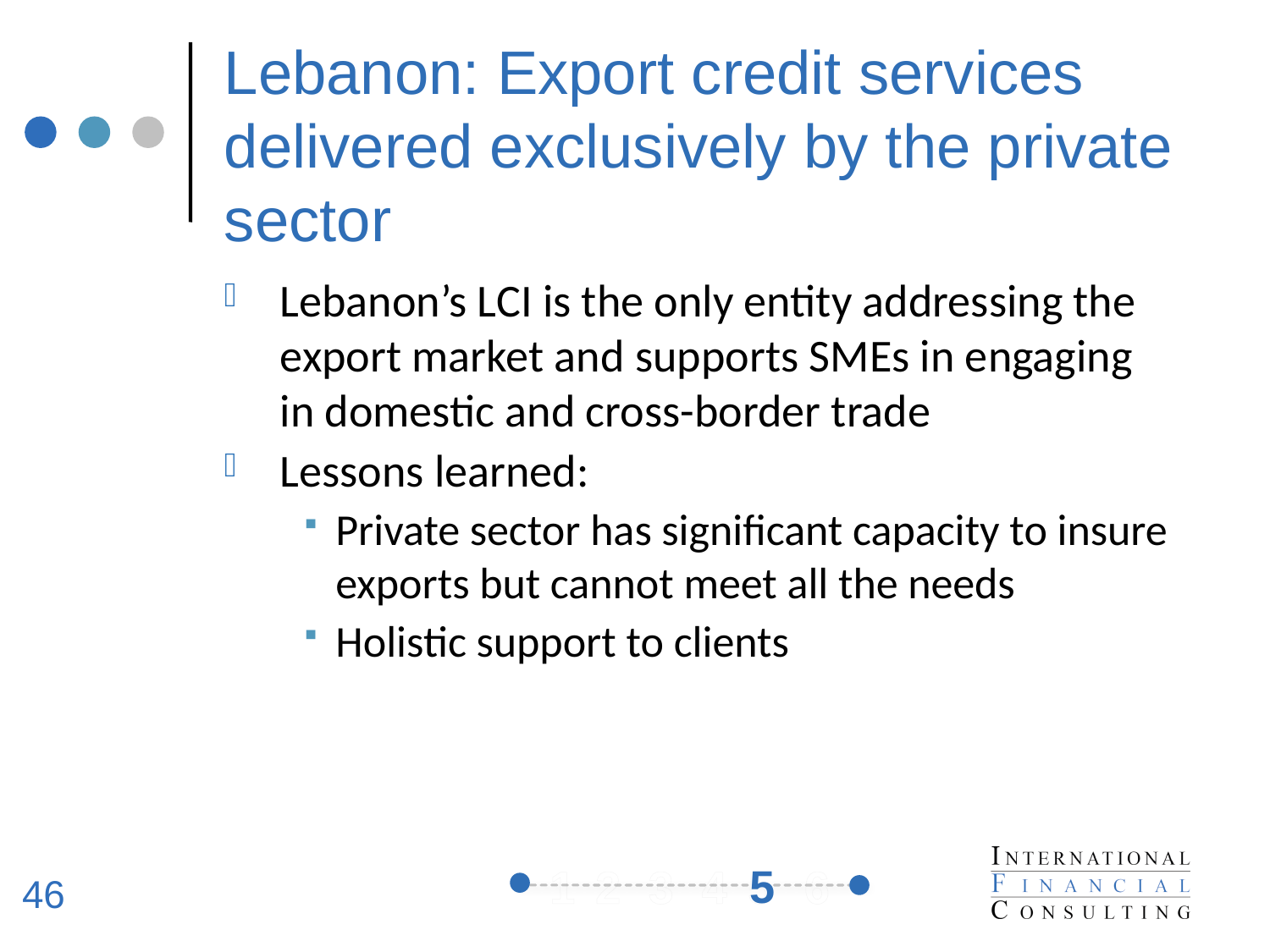

# Lebanon: Export credit services delivered exclusively by the private sector
Lebanon’s LCI is the only entity addressing the export market and supports SMEs in engaging in domestic and cross-border trade
Lessons learned:
Private sector has significant capacity to insure exports but cannot meet all the needs
Holistic support to clients
5
46